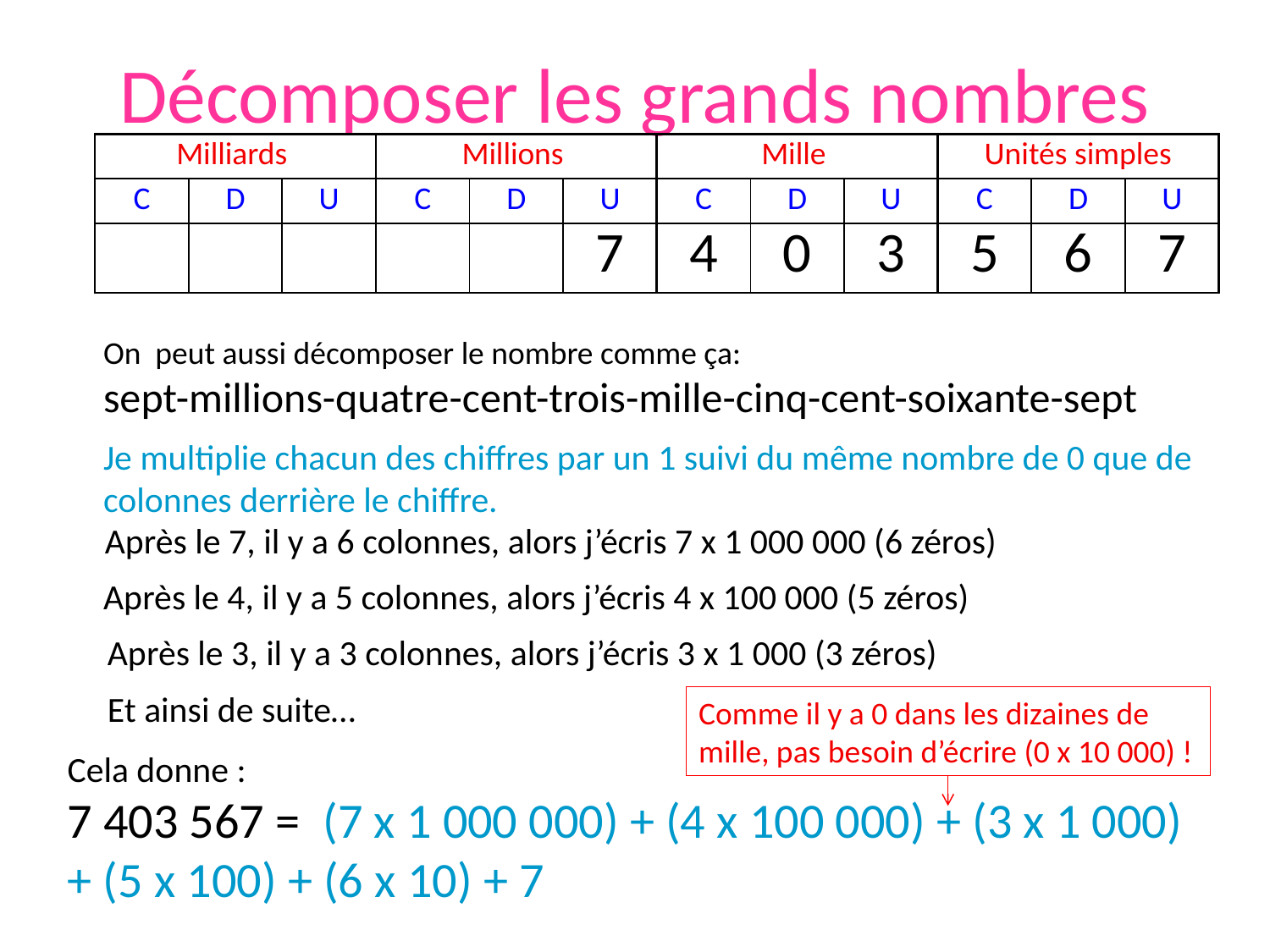

# Décomposer les grands nombres
| Milliards |  |  | Millions |  |  | Mille |  |  | Unités simples |  |  |
| --- | --- | --- | --- | --- | --- | --- | --- | --- | --- | --- | --- |
| C | D | U | C | D | U | C | D | U | C | D | U |
|  |  |  |  |  | 7 | 4 | 0 | 3 | 5 | 6 | 7 |
On  peut aussi décomposer le nombre comme ça:
sept-millions-quatre-cent-trois-mille-cinq-cent-soixante-sept
Je multiplie chacun des chiffres par un 1 suivi du même nombre de 0 que de colonnes derrière le chiffre.
Après le 7, il y a 6 colonnes, alors j’écris 7 x 1 000 000 (6 zéros)

Après le 4, il y a 5 colonnes, alors j’écris 4 x 100 000 (5 zéros)
Après le 3, il y a 3 colonnes, alors j’écris 3 x 1 000 (3 zéros)
Et ainsi de suite…
Comme il y a 0 dans les dizaines de mille, pas besoin d’écrire (0 x 10 000) !
Cela donne :
7 403 567 =  (7 x 1 000 000) + (4 x 100 000) + (3 x 1 000) + (5 x 100) + (6 x 10) + 7